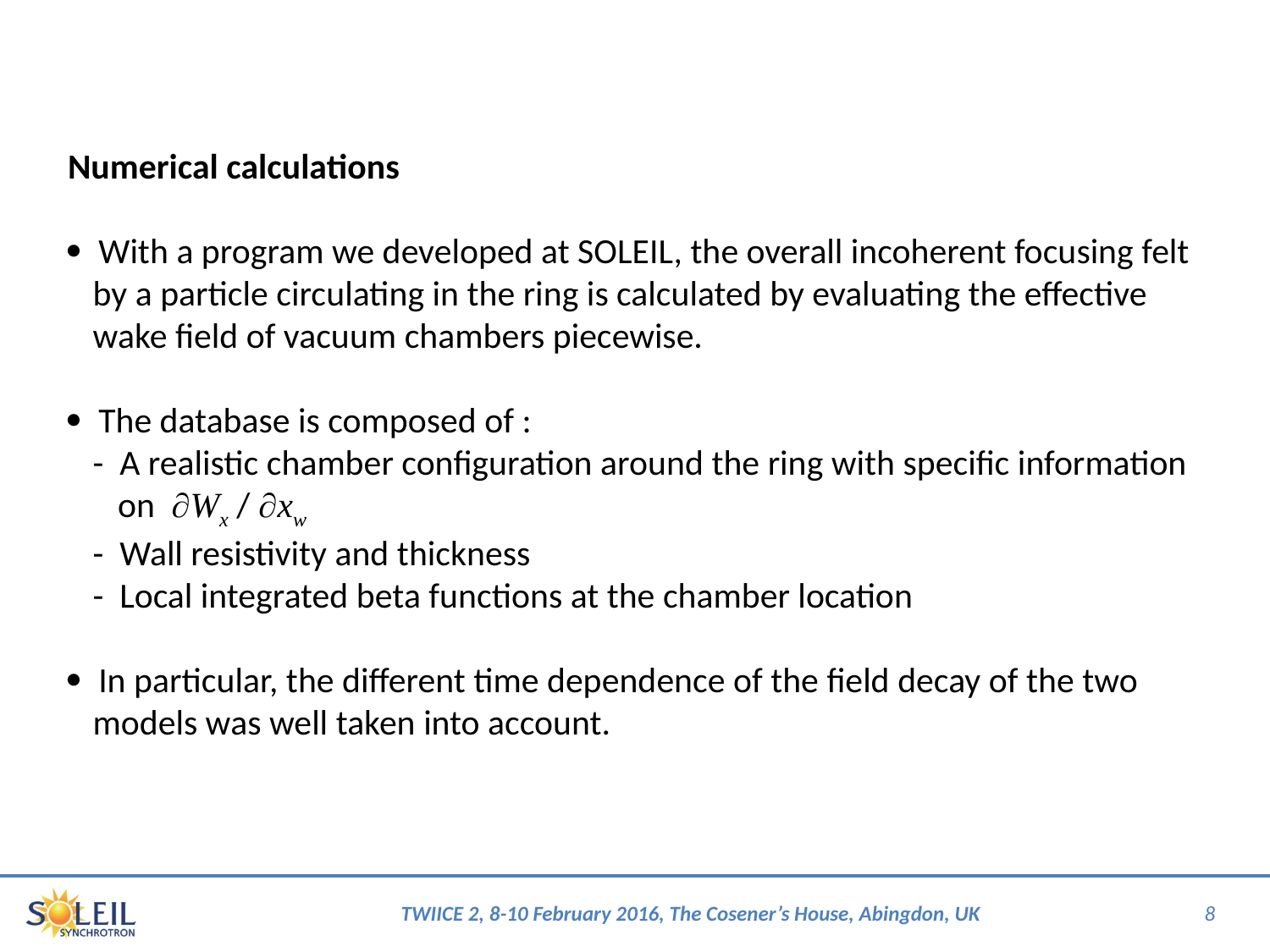

Numerical calculations

•  With a program we developed at SOLEIL, the overall incoherent focusing felt by a particle circulating in the ring is calculated by evaluating the effective wake field of vacuum chambers piecewise.

•  The database is composed of :
-  A realistic chamber configuration around the ring with specific information on  ∂Wx / ∂xw
-  Wall resistivity and thickness
-  Local integrated beta functions at the chamber location

•  In particular, the different time dependence of the field decay of the two models was well taken into account.